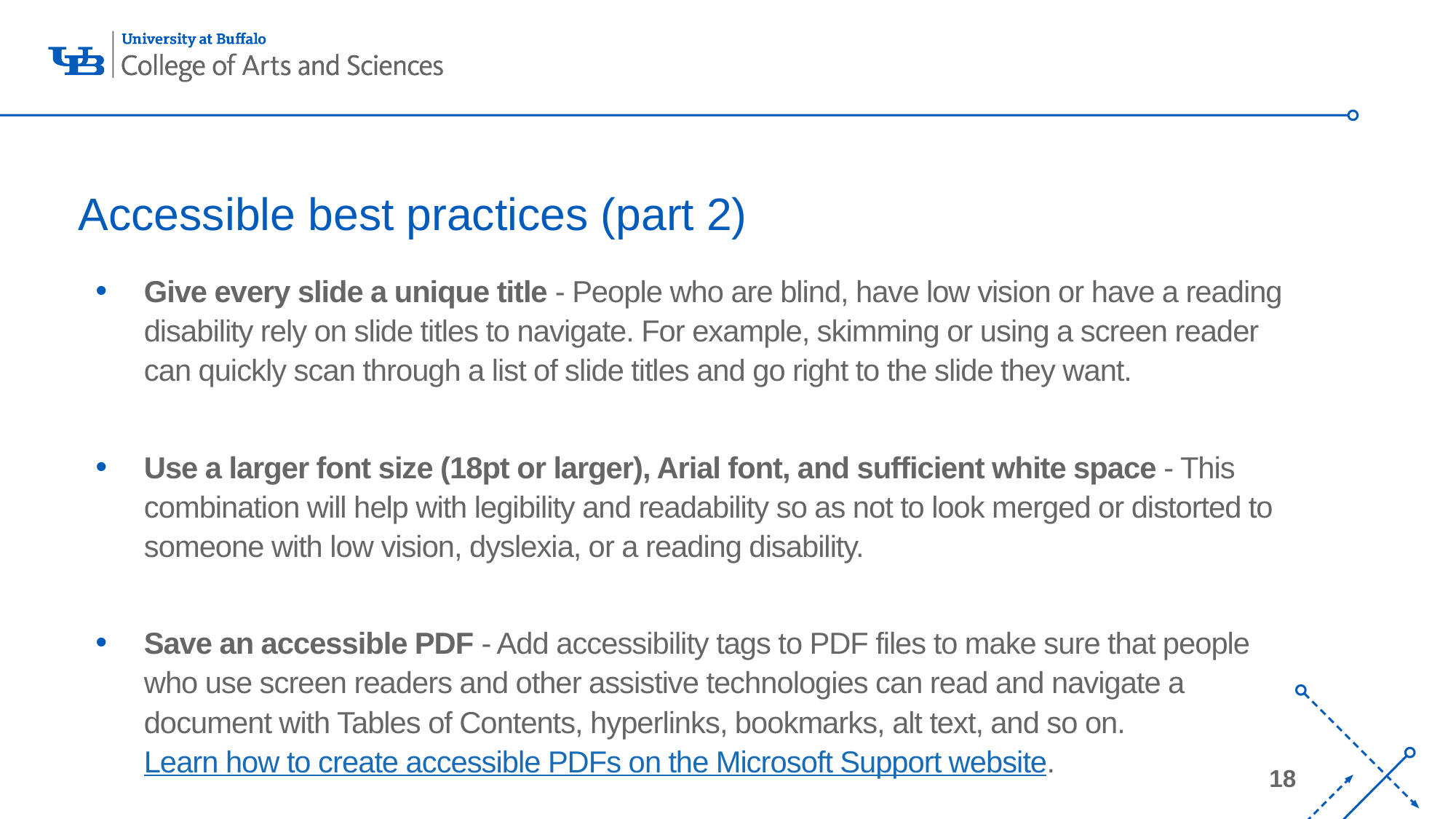

# Accessible best practices (part 2)
Give every slide a unique title - People who are blind, have low vision or have a reading disability rely on slide titles to navigate. For example, skimming or using a screen reader can quickly scan through a list of slide titles and go right to the slide they want.

Use a larger font size (18pt or larger), Arial font, and sufficient white space - This combination will help with legibility and readability so as not to look merged or distorted to someone with low vision, dyslexia, or a reading disability.

Save an accessible PDF - Add accessibility tags to PDF files to make sure that people who use screen readers and other assistive technologies can read and navigate a document with Tables of Contents, hyperlinks, bookmarks, alt text, and so on. Learn how to create accessible PDFs on the Microsoft Support website.